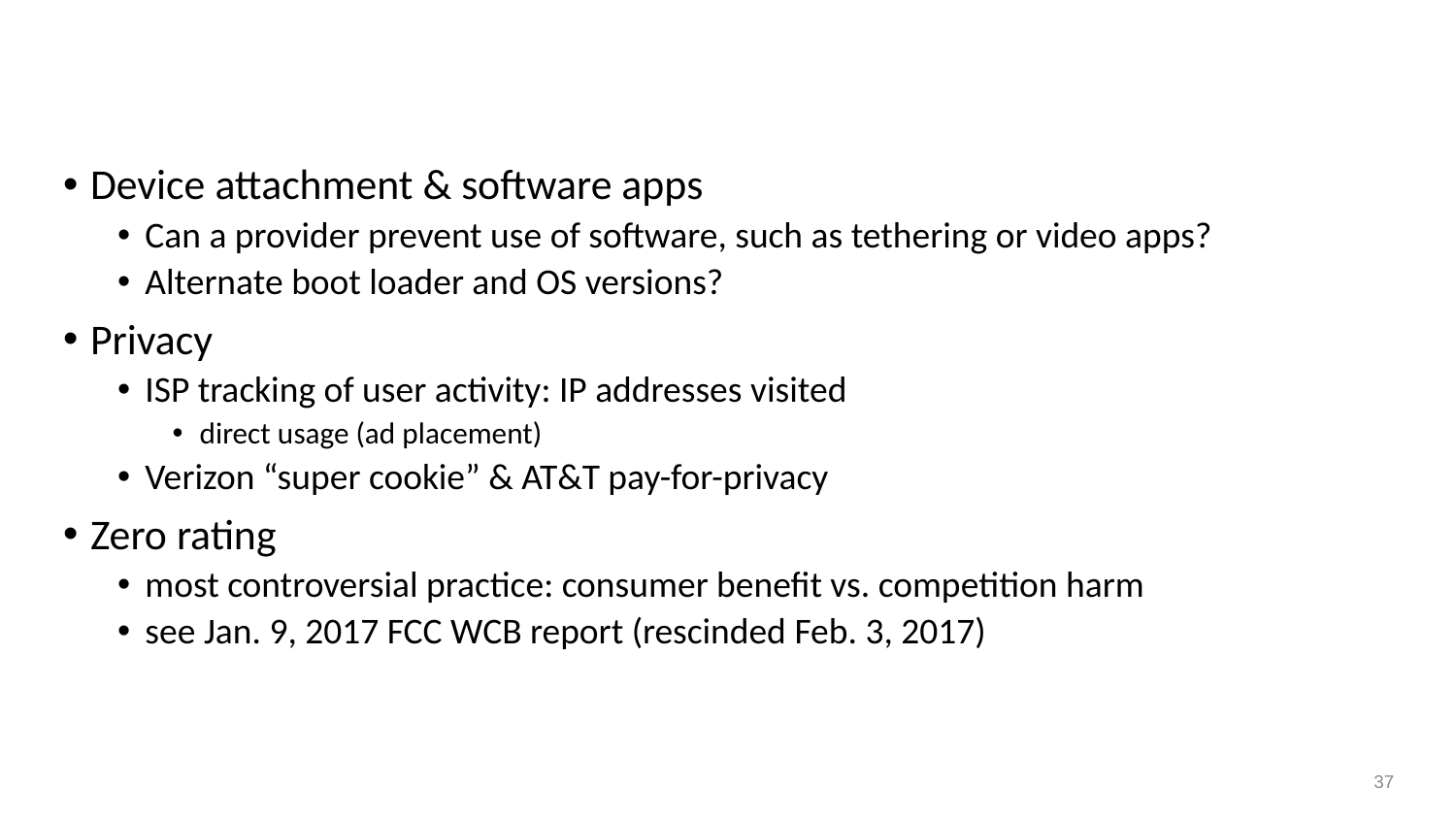

# Other issues
Device attachment & software apps
Can a provider prevent use of software, such as tethering or video apps?
Alternate boot loader and OS versions?
Privacy
ISP tracking of user activity: IP addresses visited
direct usage (ad placement)
Verizon “super cookie” & AT&T pay-for-privacy
Zero rating
most controversial practice: consumer benefit vs. competition harm
see Jan. 9, 2017 FCC WCB report (rescinded Feb. 3, 2017)

37